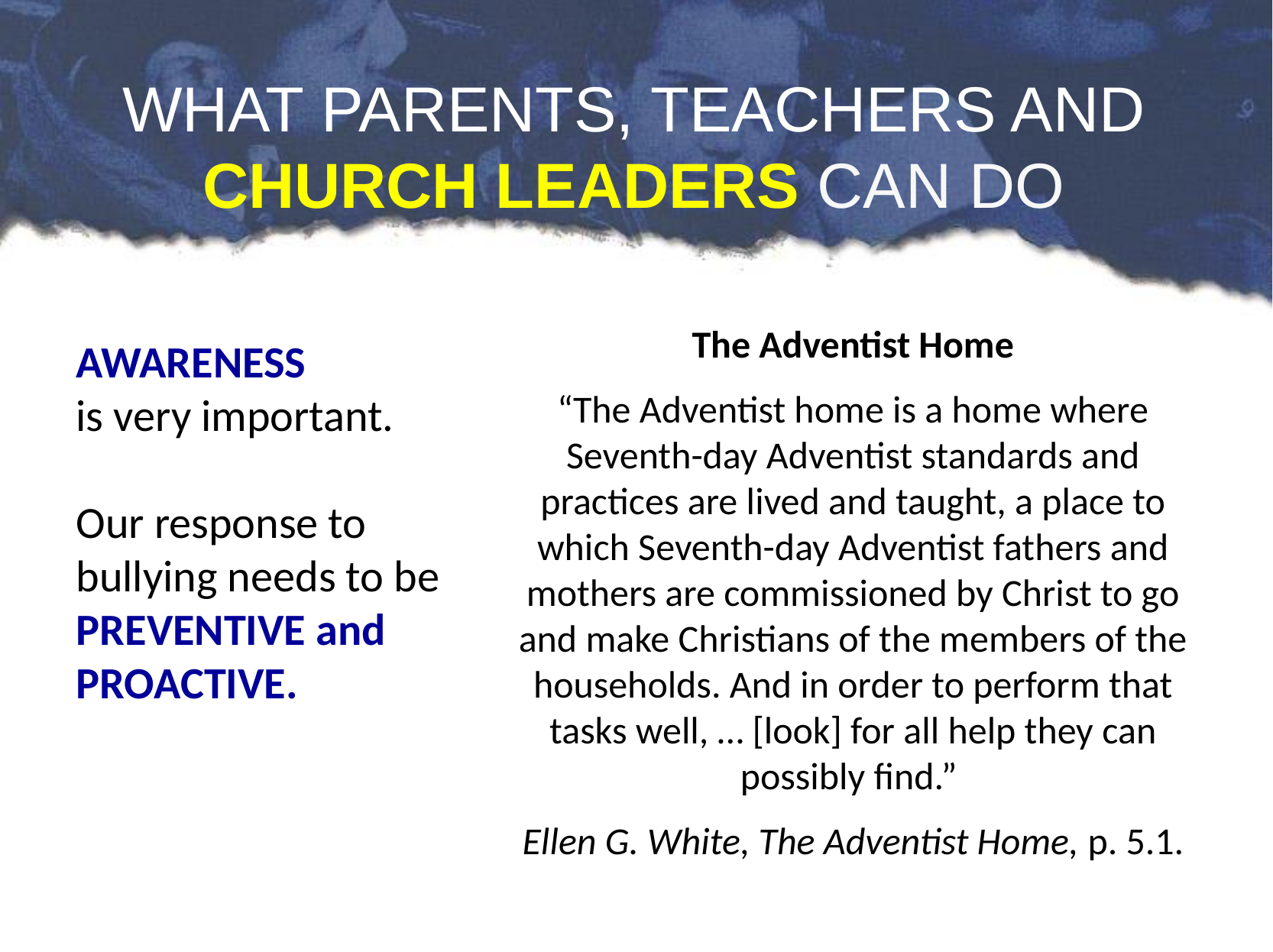

# WHAT PARENTS, TEACHERS AND CHURCH LEADERS CAN DO
The Adventist Home
“The Adventist home is a home where Seventh-day Adventist standards and practices are lived and taught, a place to which Seventh-day Adventist fathers and mothers are commissioned by Christ to go and make Christians of the members of the households. And in order to perform that tasks well, … [look] for all help they can possibly find.”
Ellen G. White, The Adventist Home, p. 5.1.
AWARENESS
is very important.

Our response to bullying needs to be
PREVENTIVE and
PROACTIVE.